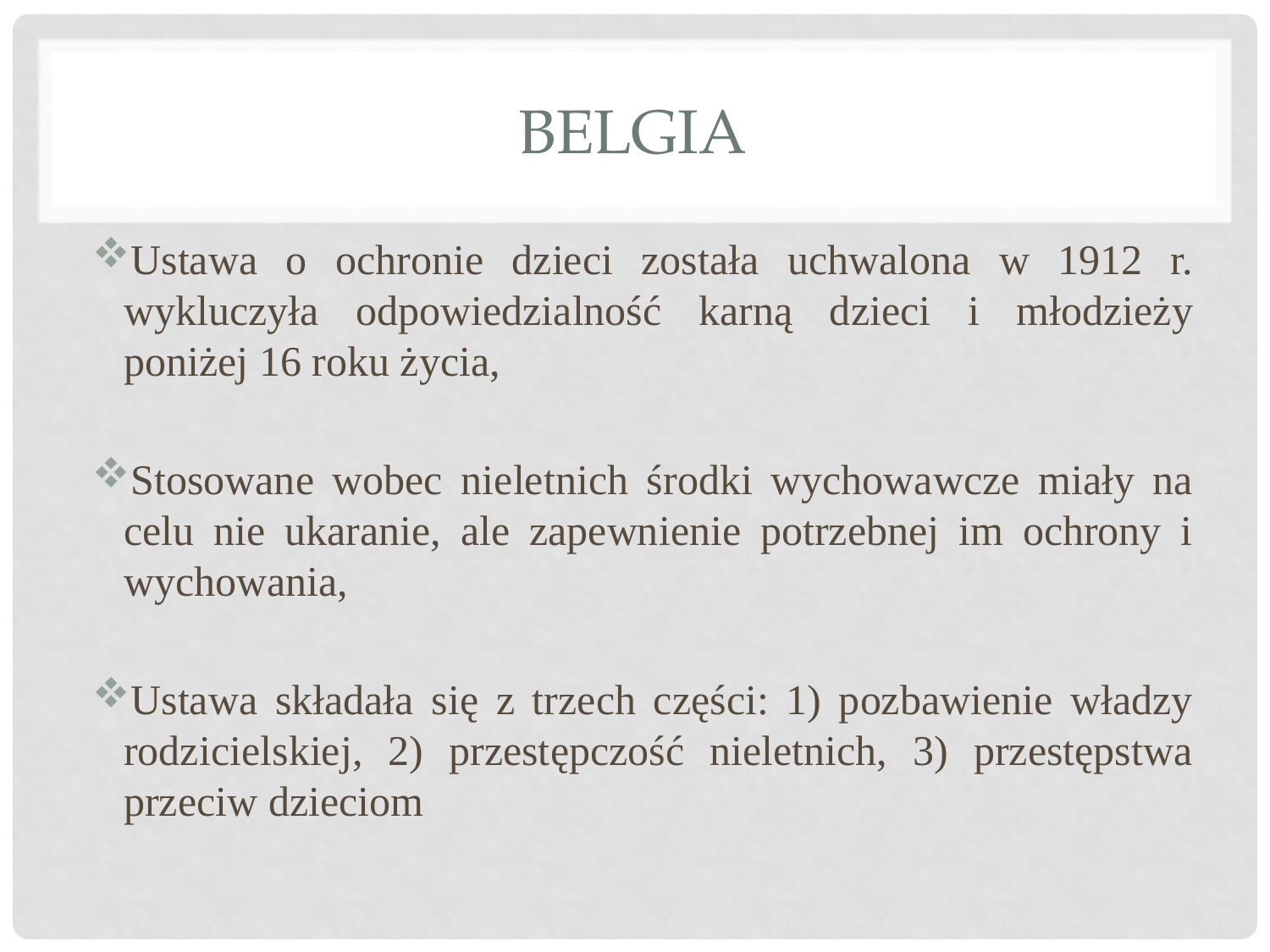

# Belgia
Ustawa o ochronie dzieci została uchwalona w 1912 r. wykluczyła odpowiedzialność karną dzieci i młodzieży poniżej 16 roku życia,

Stosowane wobec nieletnich środki wychowawcze miały na celu nie ukaranie, ale zapewnienie potrzebnej im ochrony i wychowania,

Ustawa składała się z trzech części: 1) pozbawienie władzy rodzicielskiej, 2) przestępczość nieletnich, 3) przestępstwa przeciw dzieciom